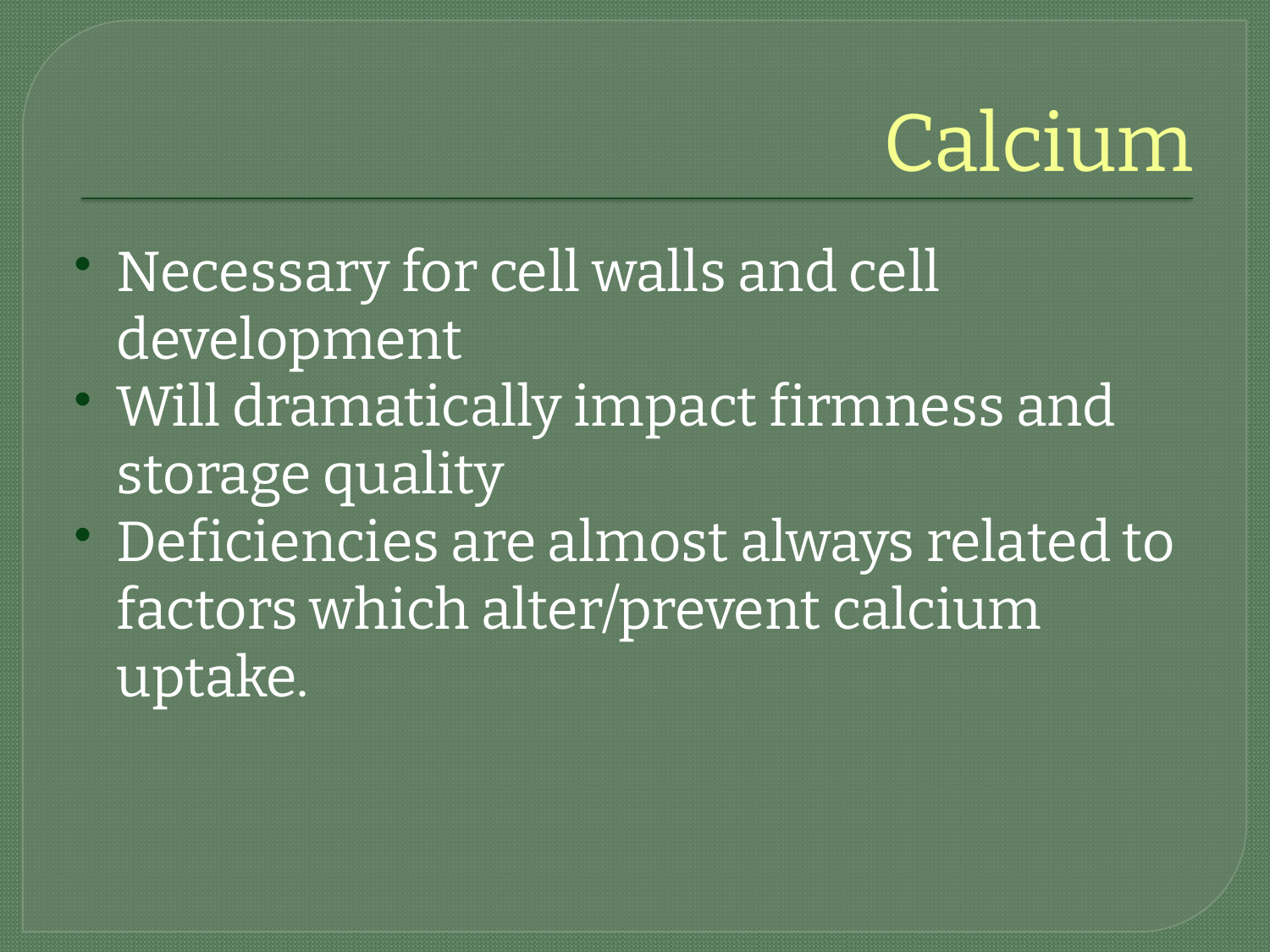

# Calcium
Necessary for cell walls and cell development
Will dramatically impact firmness and storage quality
Deficiencies are almost always related to factors which alter/prevent calcium uptake.